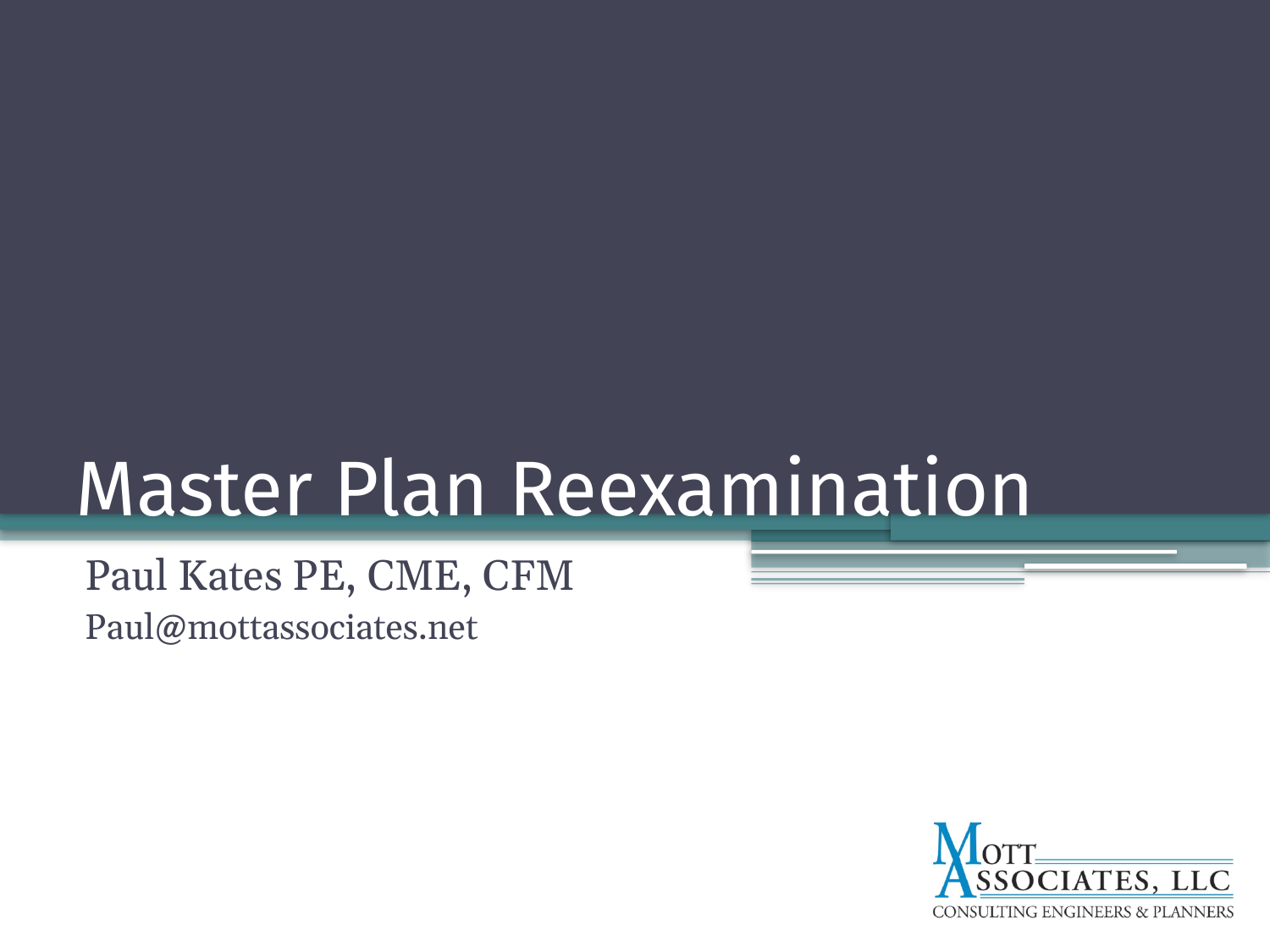

# Master Plan Reexamination
Paul Kates PE, CME, CFM
Paul@mottassociates.net